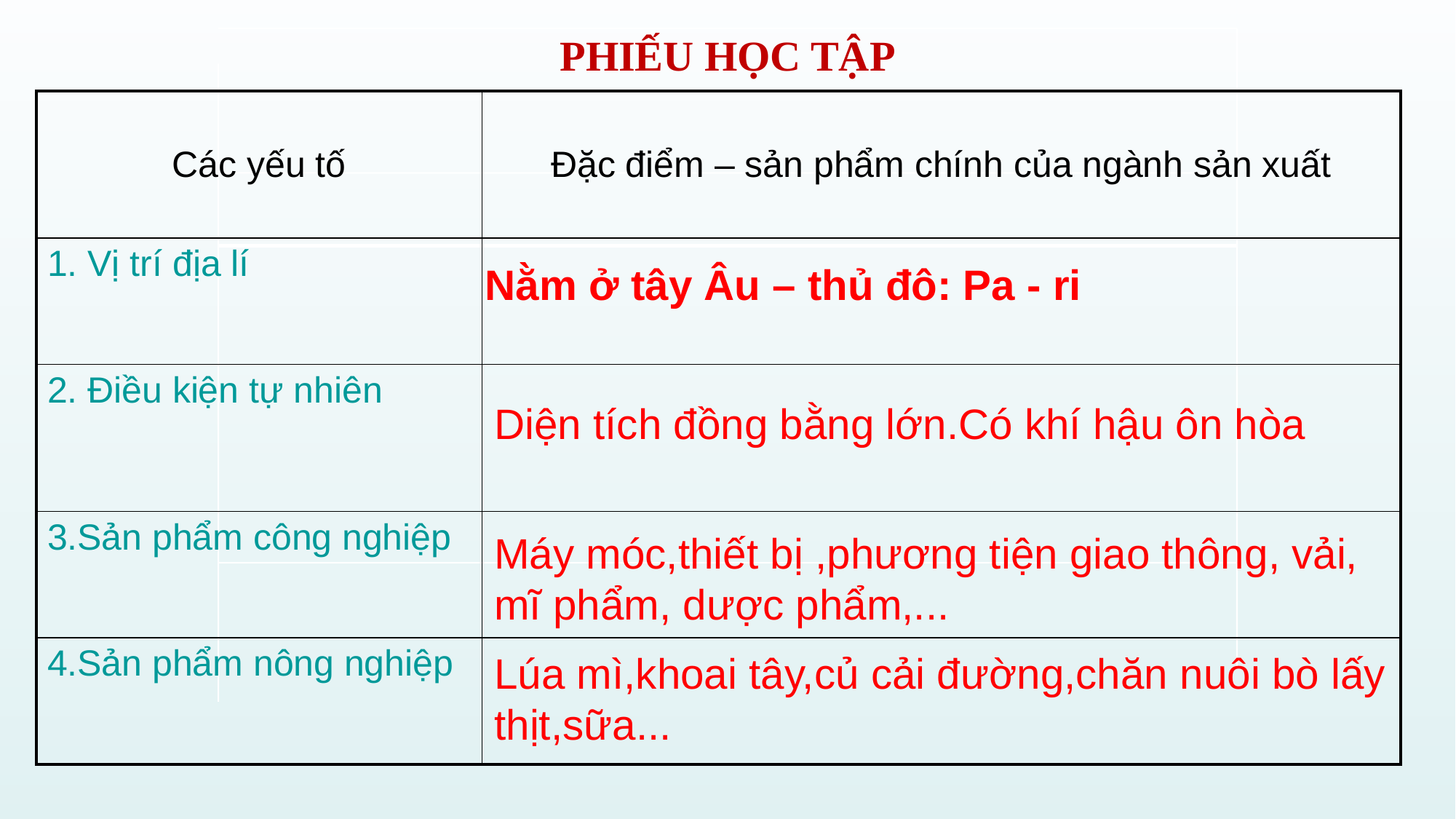

PHIẾU HỌC TẬP

| Các yếu tố | Đặc điểm – sản phẩm chính của ngành sản xuất |
| --- | --- |
| 1. Vị trí địa lí |  |
| 2. Điều kiện tự nhiên |  |
| 3.Sản phẩm công nghiệp |  |
| 4.Sản phẩm nông nghiệp |  |

Nằm ở tây Âu – thủ đô: Pa - ri
Diện tích đồng bằng lớn.Có khí hậu ôn hòa
Máy móc,thiết bị ,phương tiện giao thông, vải, mĩ phẩm, dược phẩm,...

Lúa mì,khoai tây,củ cải đường,chăn nuôi bò lấy thịt,sữa...